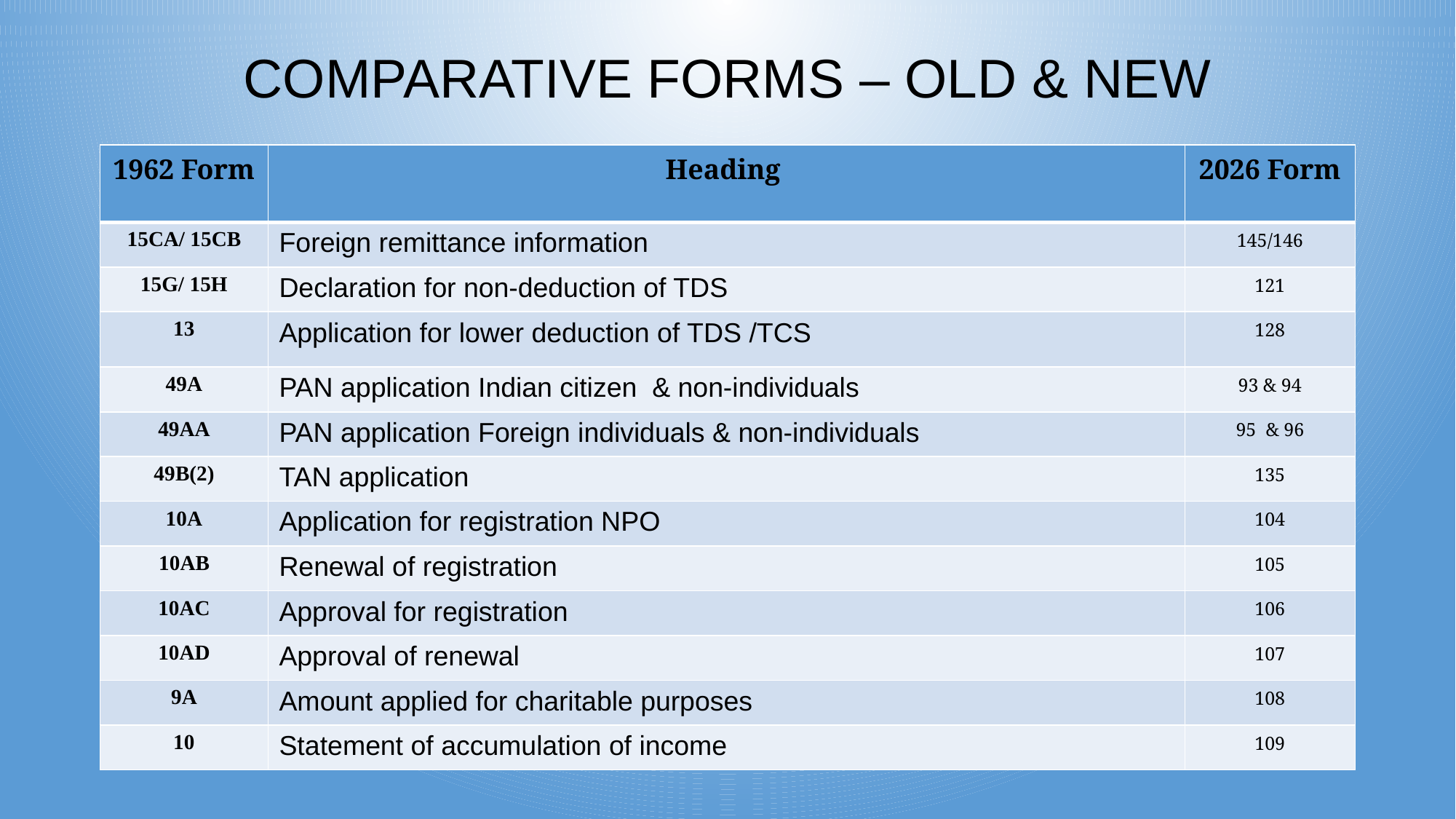

# COMPARATIVE FORMS – OLD & NEW
| 1962 Form | Heading | 2026 Form |
| --- | --- | --- |
| 15CA/ 15CB | Foreign remittance information | 145/146 |
| 15G/ 15H | Declaration for non-deduction of TDS | 121 |
| 13 | Application for lower deduction of TDS /TCS | 128 |
| 49A | PAN application Indian citizen & non-individuals | 93 & 94 |
| 49AA | PAN application Foreign individuals & non-individuals | 95 & 96 |
| 49B(2) | TAN application | 135 |
| 10A | Application for registration NPO | 104 |
| 10AB | Renewal of registration | 105 |
| 10AC | Approval for registration | 106 |
| 10AD | Approval of renewal | 107 |
| 9A | Amount applied for charitable purposes | 108 |
| 10 | Statement of accumulation of income | 109 |